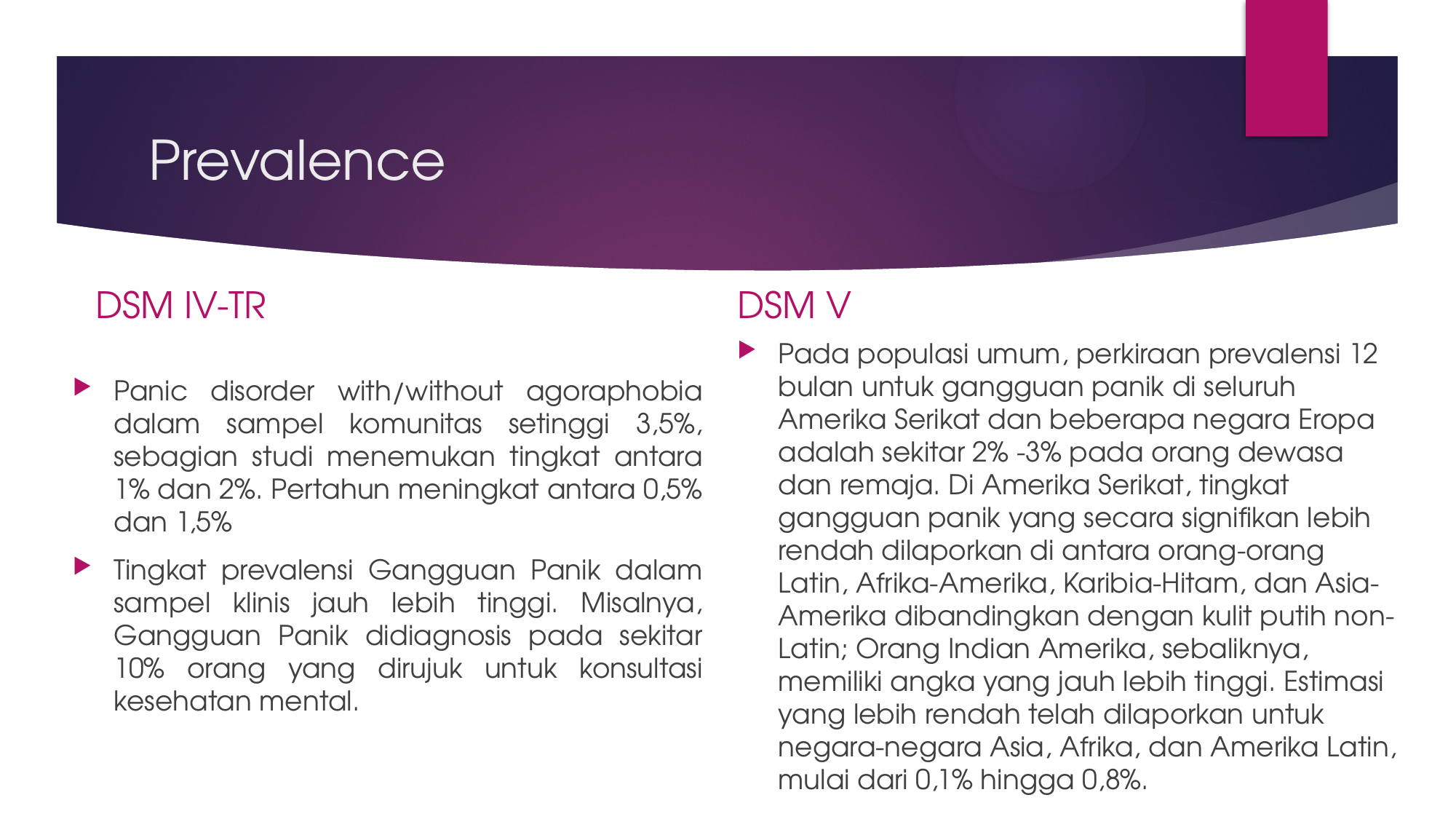

# Prevalence
DSM IV-TR
DSM V
Pada populasi umum, perkiraan prevalensi 12 bulan untuk gangguan panik di seluruh Amerika Serikat dan beberapa negara Eropa adalah sekitar 2% -3% pada orang dewasa dan remaja. Di Amerika Serikat, tingkat gangguan panik yang secara signifikan lebih rendah dilaporkan di antara orang-orang Latin, Afrika-Amerika, Karibia-Hitam, dan Asia-Amerika dibandingkan dengan kulit putih non-Latin; Orang Indian Amerika, sebaliknya, memiliki angka yang jauh lebih tinggi. Estimasi yang lebih rendah telah dilaporkan untuk negara-negara Asia, Afrika, dan Amerika Latin, mulai dari 0,1% hingga 0,8%.
Panic disorder with/without agoraphobia dalam sampel komunitas setinggi 3,5%, sebagian studi menemukan tingkat antara 1% dan 2%. Pertahun meningkat antara 0,5% dan 1,5%
Tingkat prevalensi Gangguan Panik dalam sampel klinis jauh lebih tinggi. Misalnya, Gangguan Panik didiagnosis pada sekitar 10% orang yang dirujuk untuk konsultasi kesehatan mental.